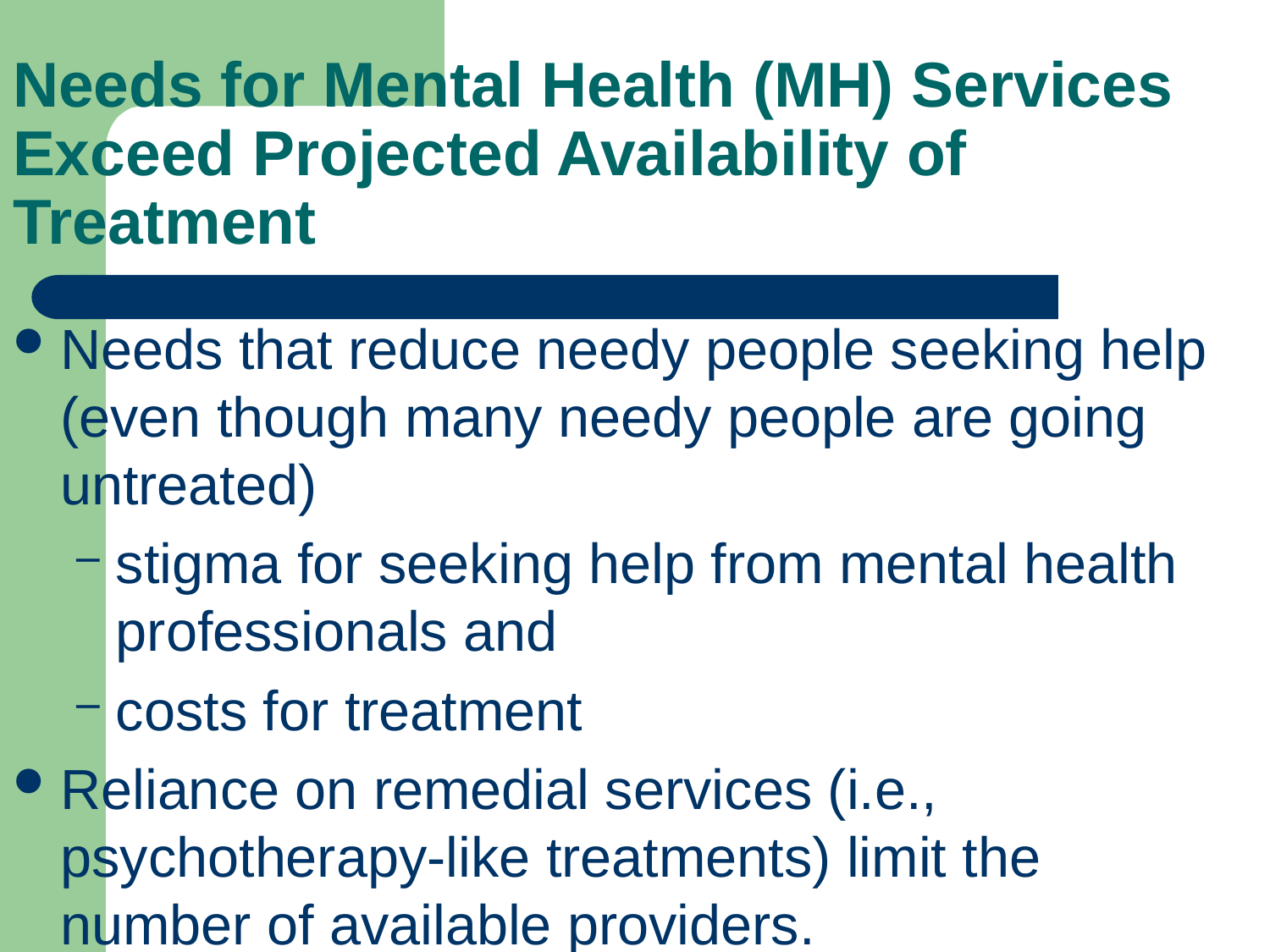

# Needs for Mental Health (MH) Services Exceed Projected Availability of Treatment
Needs that reduce needy people seeking help (even though many needy people are going untreated)
stigma for seeking help from mental health professionals and
costs for treatment
Reliance on remedial services (i.e., psychotherapy-like treatments) limit the number of available providers.